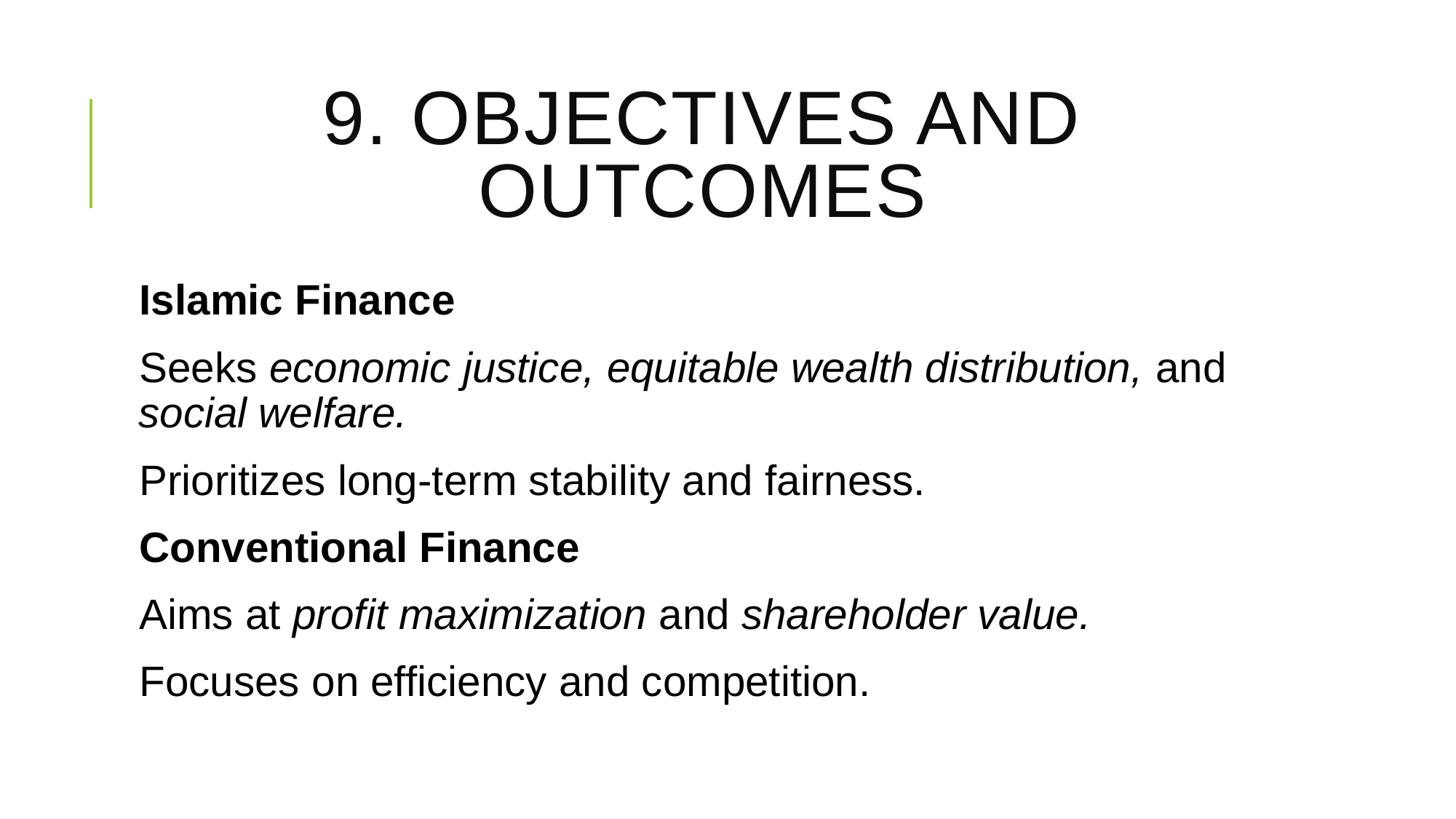

# 9. Objectives and Outcomes
Islamic Finance
Seeks economic justice, equitable wealth distribution, and social welfare.
Prioritizes long-term stability and fairness.
Conventional Finance
Aims at profit maximization and shareholder value.
Focuses on efficiency and competition.